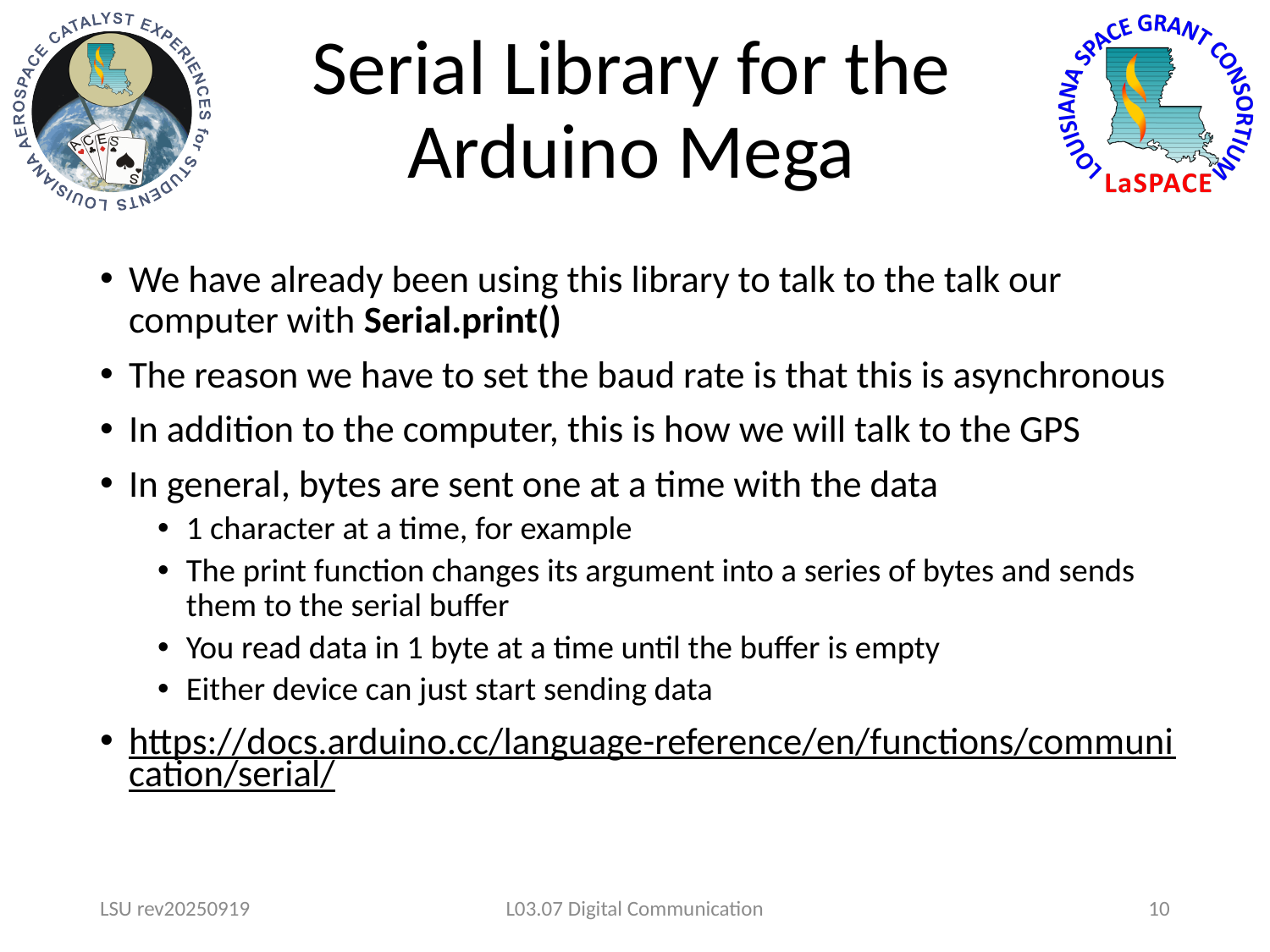

# Serial Library for the Arduino Mega
We have already been using this library to talk to the talk our computer with Serial.print()
The reason we have to set the baud rate is that this is asynchronous
In addition to the computer, this is how we will talk to the GPS
In general, bytes are sent one at a time with the data
1 character at a time, for example
The print function changes its argument into a series of bytes and sends them to the serial buffer
You read data in 1 byte at a time until the buffer is empty
Either device can just start sending data
https://docs.arduino.cc/language-reference/en/functions/communication/serial/
LSU rev20250919
L03.07 Digital Communication
10